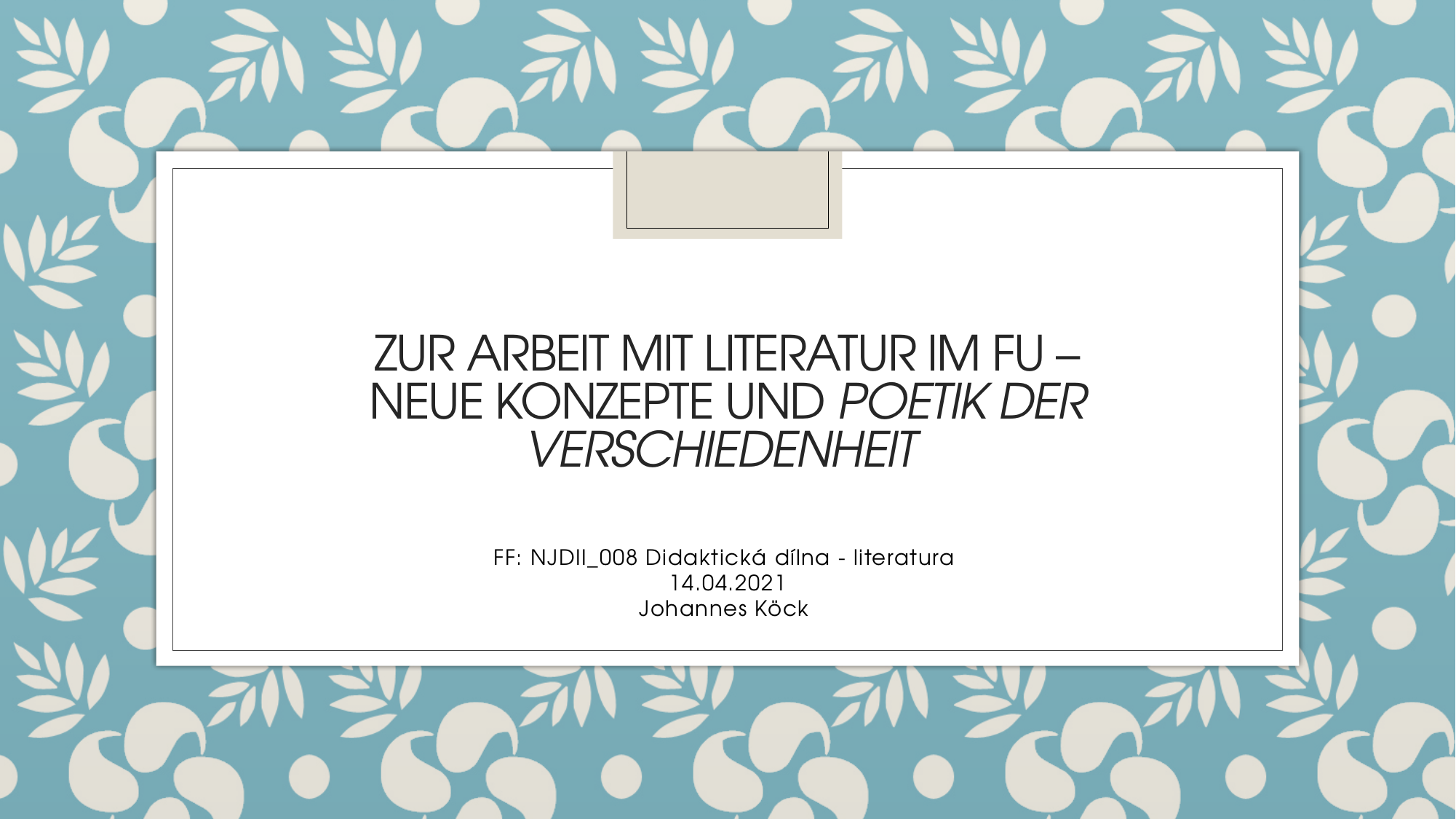

# Zur Arbeit mit literatur im fu – neue konzepte und poetik Der Verschiedenheit
FF: NJDII_008 Didaktická dílna - literatura
14.04.2021
Johannes Köck